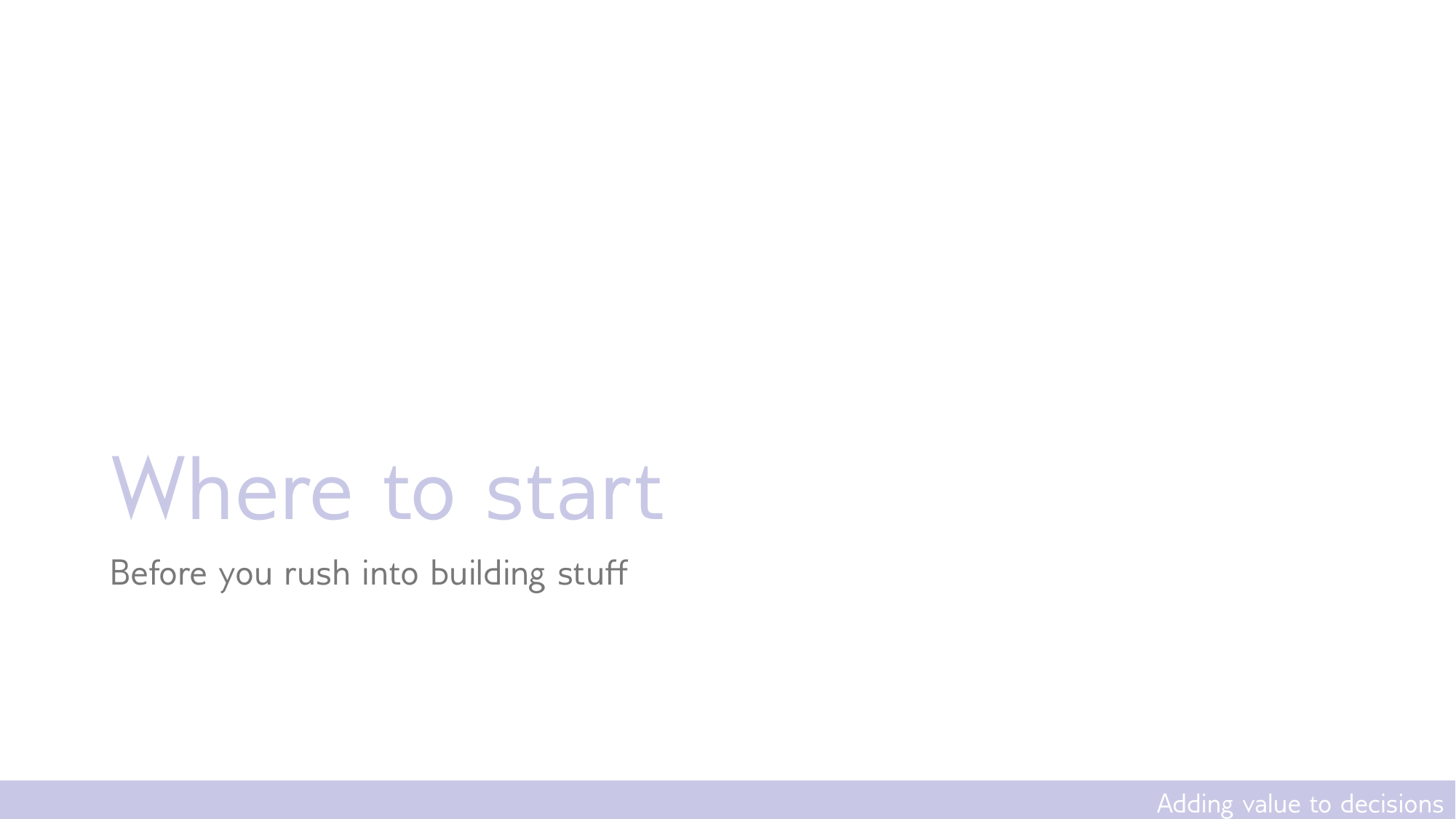

# Where to start
Before you rush into building stuff